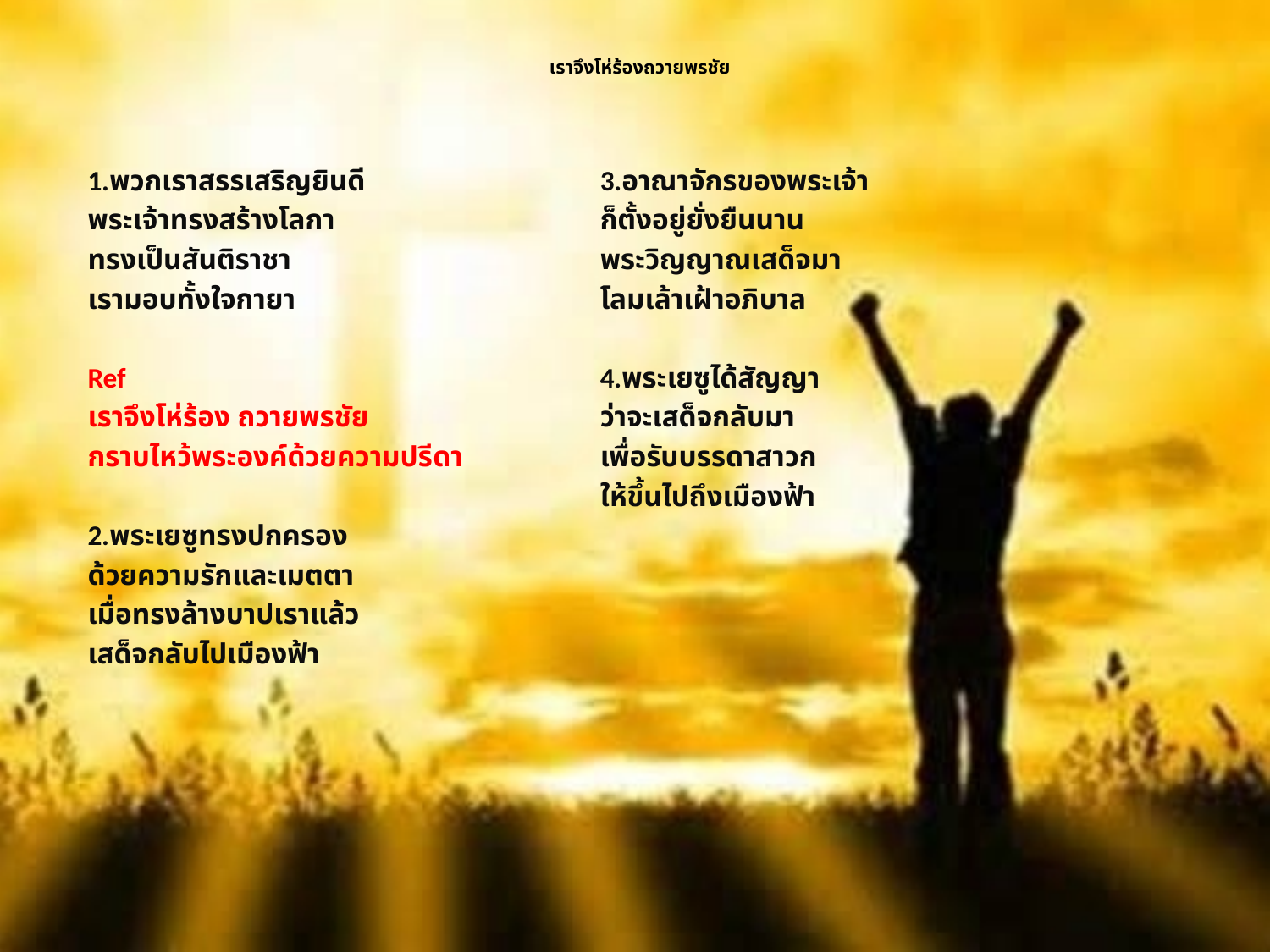

# เราจึงโห่ร้องถวายพรชัย
1.พวกเราสรรเสริญยินดี
พระเจ้าทรงสร้างโลกา
ทรงเป็นสันติราชา
เรามอบทั้งใจกายา

Ref
เราจึงโห่ร้อง ถวายพรชัย
กราบไหว้พระองค์ด้วยความปรีดา

2.พระเยซูทรงปกครอง
ด้วยความรักและเมตตา
เมื่อทรงล้างบาปเราแล้ว
เสด็จกลับไปเมืองฟ้า
3.อาณาจักรของพระเจ้า
ก็ตั้งอยู่ยั่งยืนนาน
พระวิญญาณเสด็จมา
โลมเล้าเฝ้าอภิบาล

4.พระเยซูได้สัญญา
ว่าจะเสด็จกลับมา
เพื่อรับบรรดาสาวก
ให้ขึ้นไปถึงเมืองฟ้า